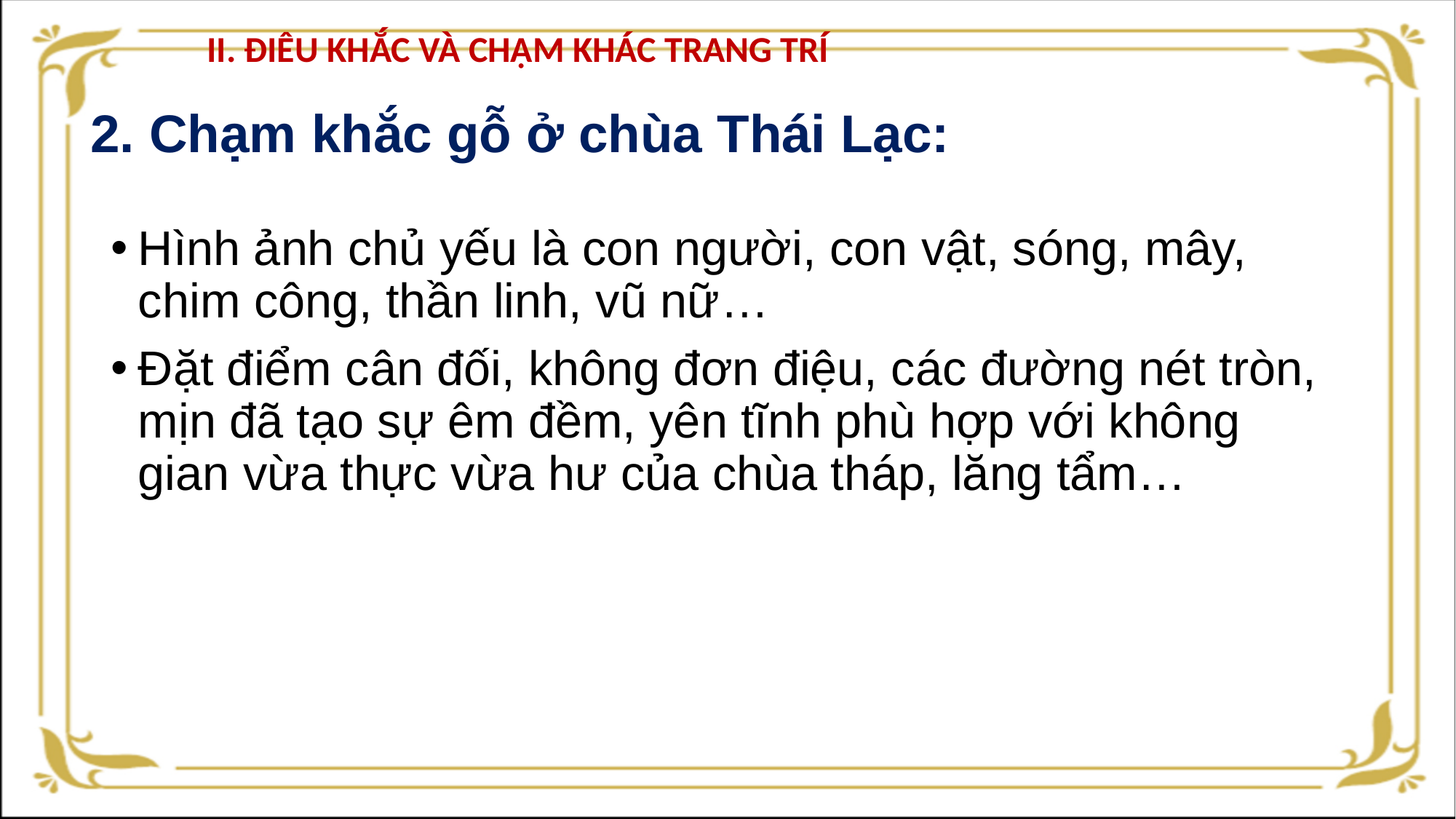

II. ĐIÊU KHẮC VÀ CHẠM KHÁC TRANG TRÍ
2. Chạm khắc gỗ ở chùa Thái Lạc:
Hình ảnh chủ yếu là con người, con vật, sóng, mây, chim công, thần linh, vũ nữ…
Đặt điểm cân đối, không đơn điệu, các đường nét tròn, mịn đã tạo sự êm đềm, yên tĩnh phù hợp với không gian vừa thực vừa hư của chùa tháp, lăng tẩm…